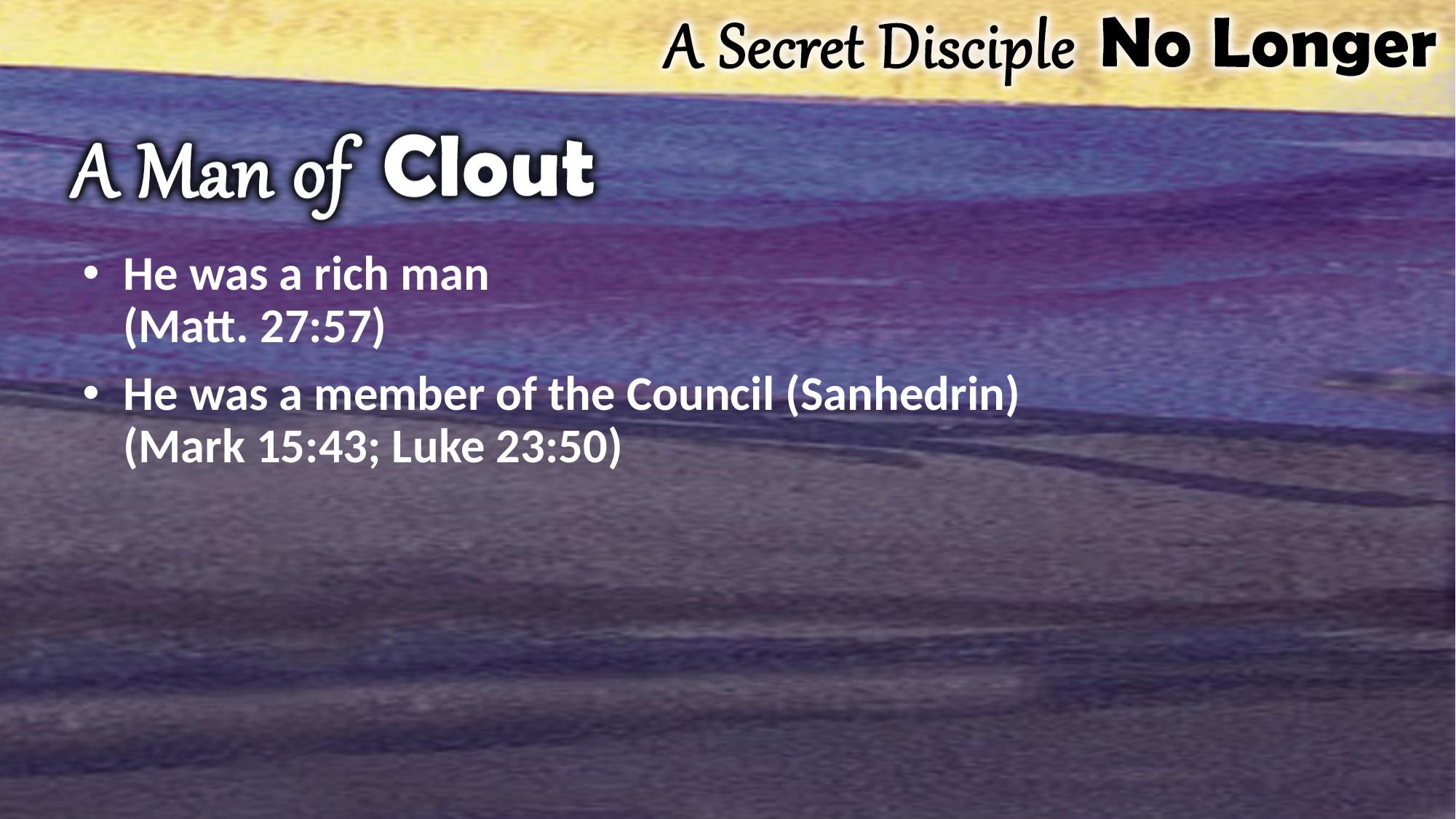

He was a rich man
(Matt. 27:57)
He was a member of the Council (Sanhedrin)
(Mark 15:43; Luke 23:50)